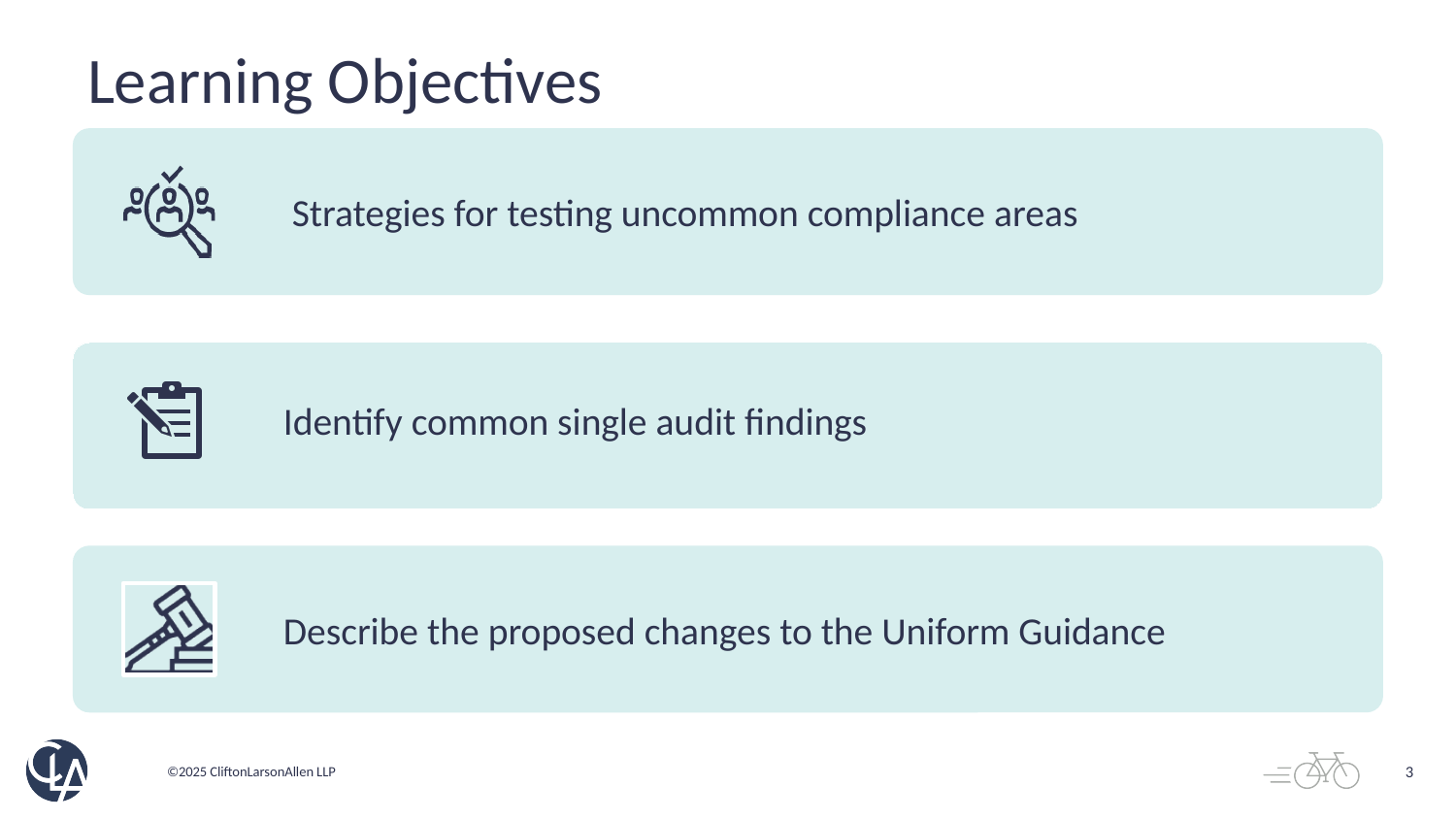

# Learning Objectives
 Strategies for testing uncommon compliance areas
Identify common single audit findings
Describe the proposed changes to the Uniform Guidance
3